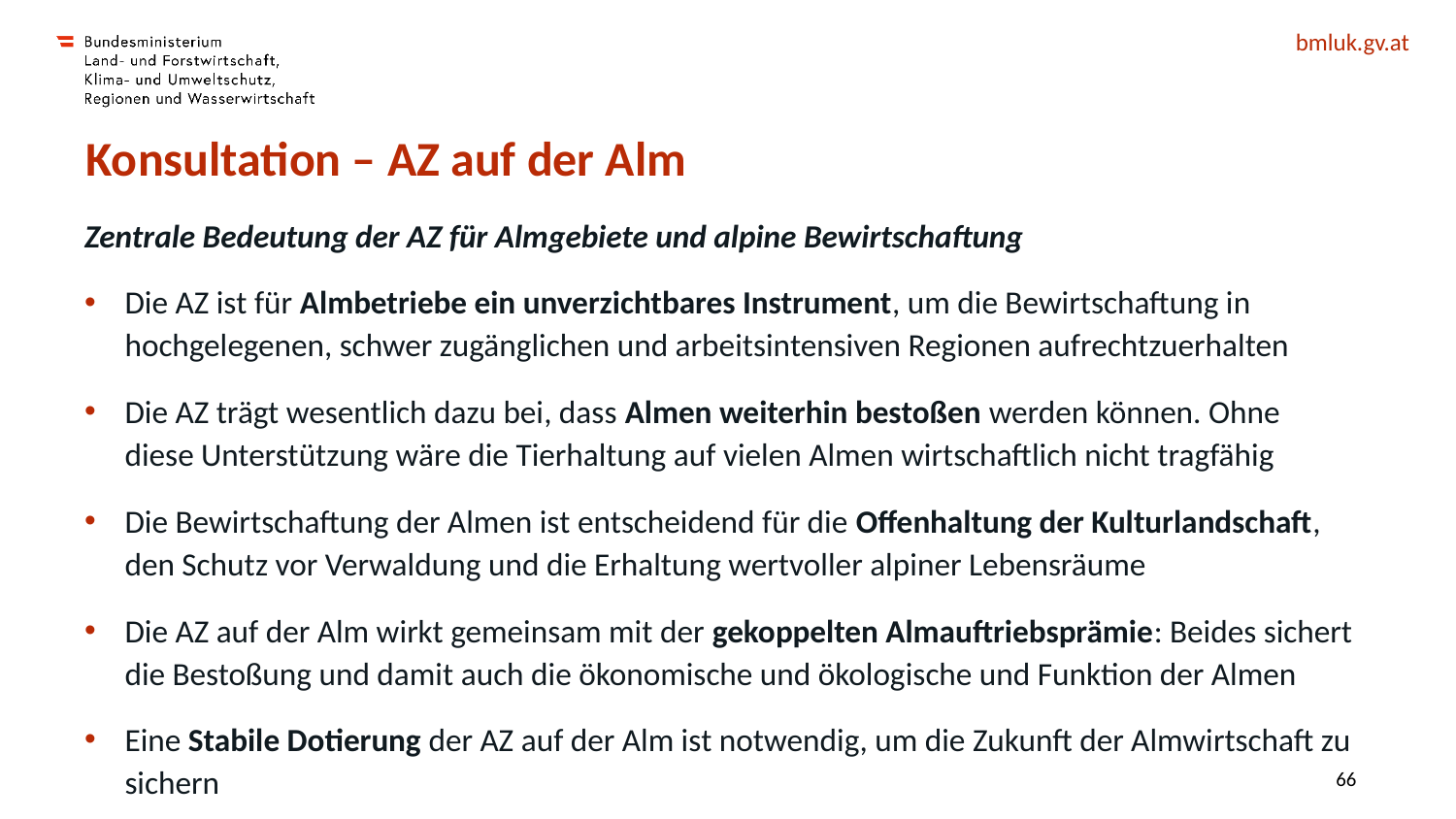

# Konsultation – AZ auf der Alm
Zentrale Bedeutung der AZ für Almgebiete und alpine Bewirtschaftung
Die AZ ist für Almbetriebe ein unverzichtbares Instrument, um die Bewirtschaftung in hochgelegenen, schwer zugänglichen und arbeitsintensiven Regionen aufrechtzuerhalten
Die AZ trägt wesentlich dazu bei, dass Almen weiterhin bestoßen werden können. Ohne diese Unterstützung wäre die Tierhaltung auf vielen Almen wirtschaftlich nicht tragfähig
Die Bewirtschaftung der Almen ist entscheidend für die Offenhaltung der Kulturlandschaft, den Schutz vor Verwaldung und die Erhaltung wertvoller alpiner Lebensräume
Die AZ auf der Alm wirkt gemeinsam mit der gekoppelten Almauftriebsprämie: Beides sichert die Bestoßung und damit auch die ökonomische und ökologische und Funktion der Almen
Eine Stabile Dotierung der AZ auf der Alm ist notwendig, um die Zukunft der Almwirtschaft zu sichern

66